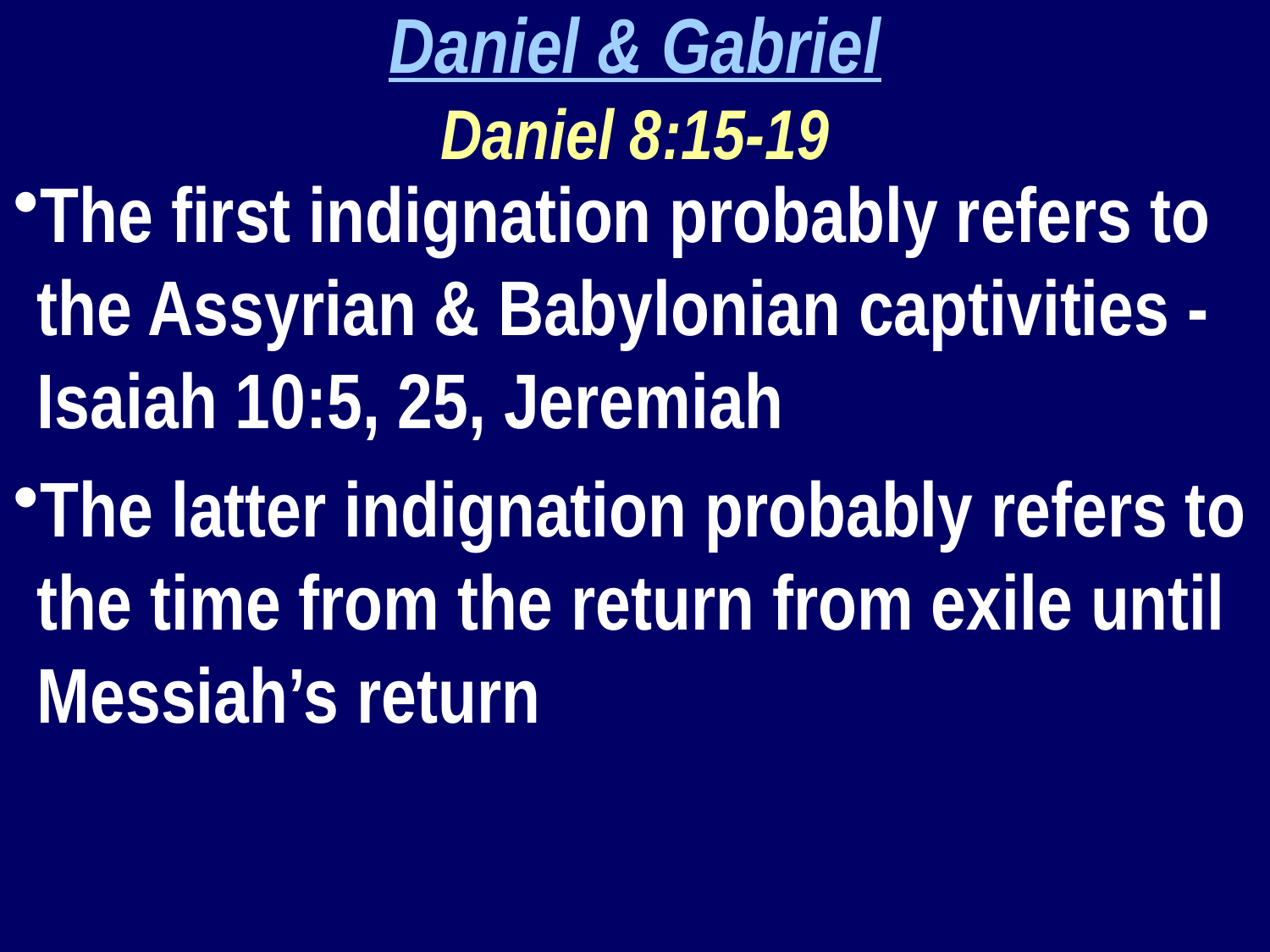

Daniel & Gabriel
Daniel 8:15-19
The first indignation probably refers to the Assyrian & Babylonian captivities - Isaiah 10:5, 25, Jeremiah
The latter indignation probably refers to the time from the return from exile until Messiah’s return